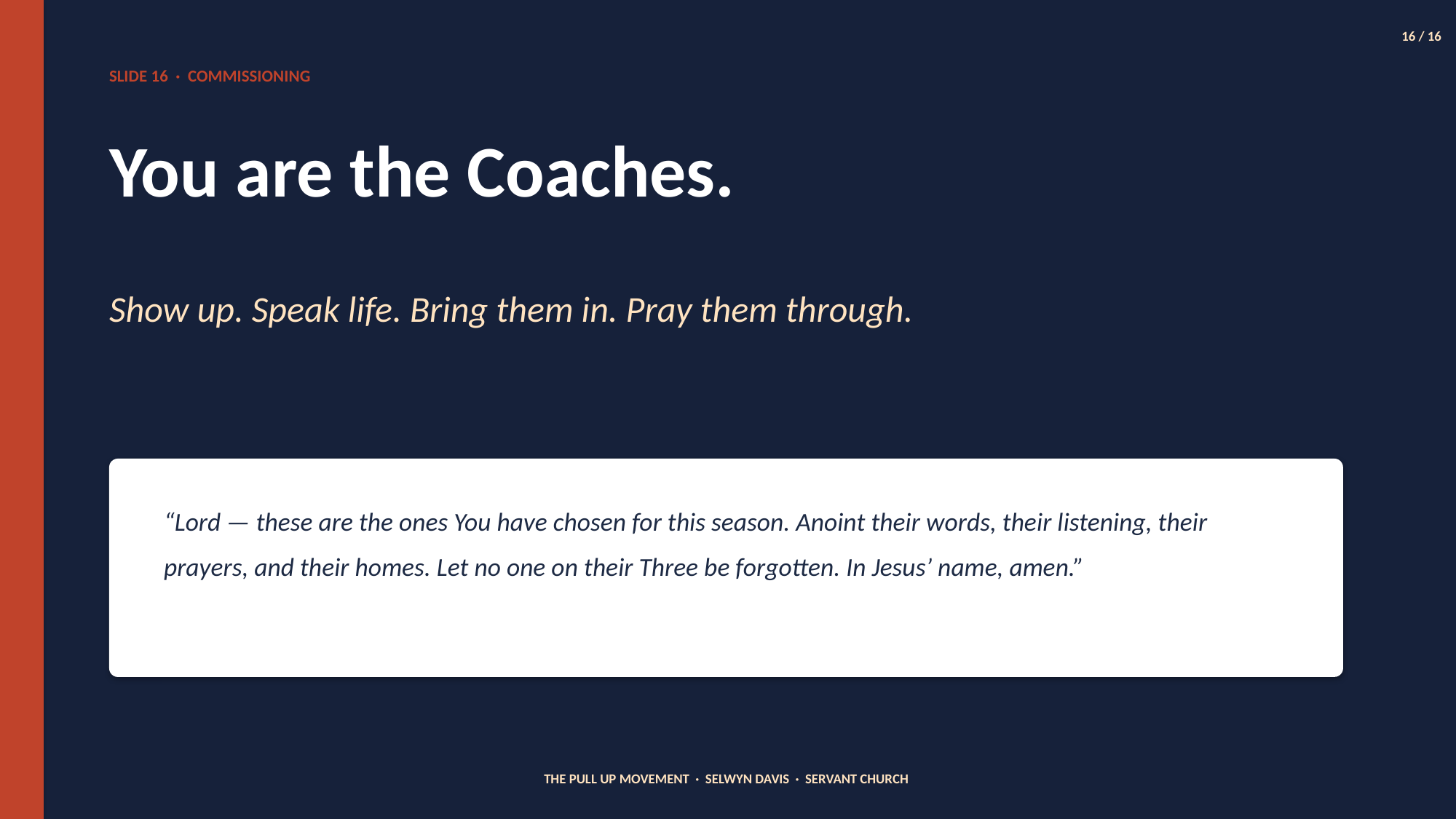

16 / 16
SLIDE 16  ·  COMMISSIONING
You are the Coaches.
Show up. Speak life. Bring them in. Pray them through.

“Lord — these are the ones You have chosen for this season. Anoint their words, their listening, their prayers, and their homes. Let no one on their Three be forgotten. In Jesus’ name, amen.”
THE PULL UP MOVEMENT  ·  SELWYN DAVIS  ·  SERVANT CHURCH